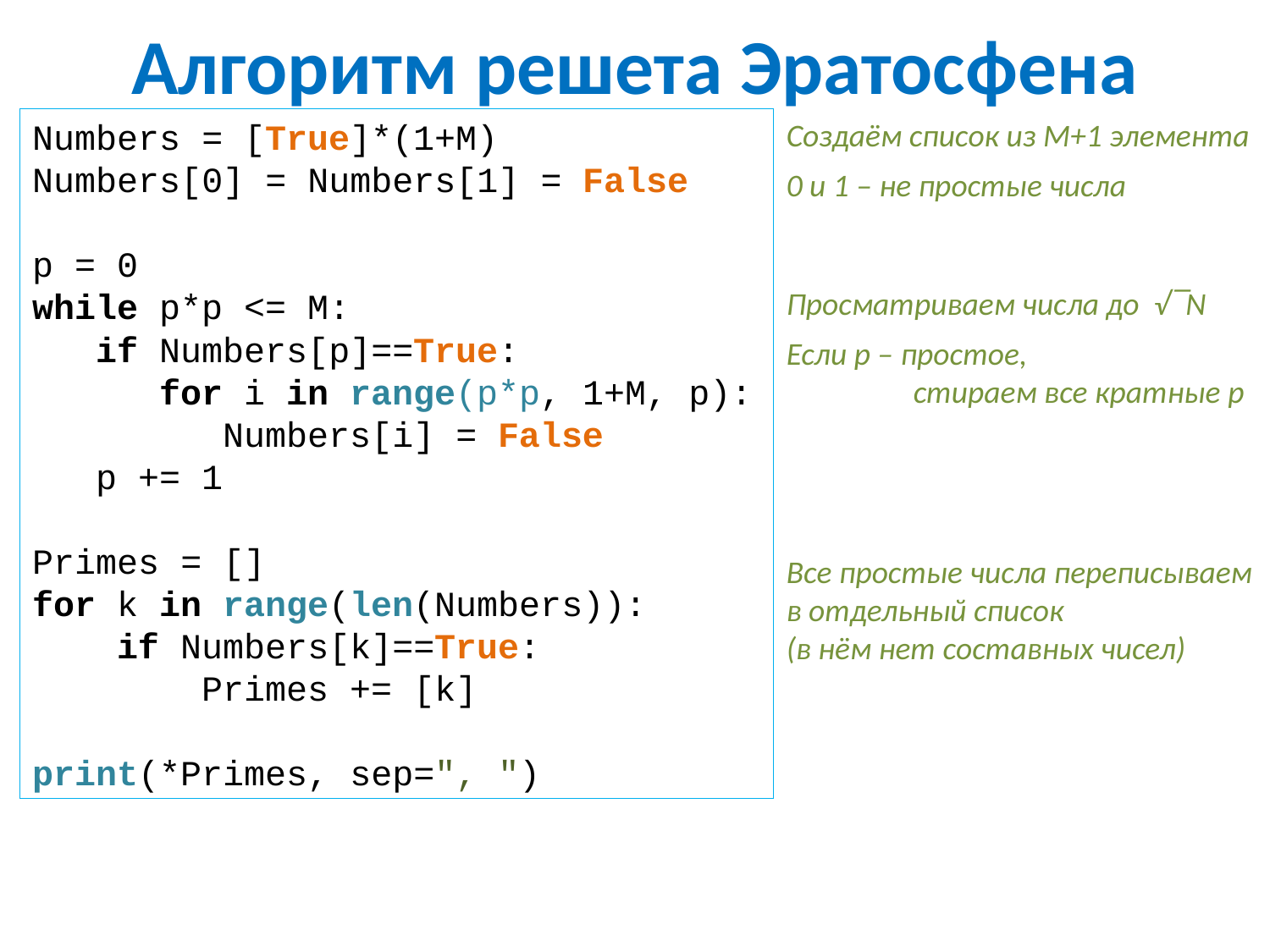

# Алгоритм решета Эратосфена
Numbers = [True]*(1+M)
Numbers[0] = Numbers[1] = False

p = 0
while p*p <= M:
   if Numbers[p]==True:
      for i in range(p*p, 1+M, p):
         Numbers[i] = False
   p += 1

Primes = []
for k in range(len(Numbers)):
    if Numbers[k]==True:
        Primes += [k]

print(*Primes, sep=", ")
Создаём список из М+1 элемента
0 и 1 – не простые числа
Просматриваем числа до  √‾N
Если p – простое,
	стираем все кратные p
Все простые числа переписываем в отдельный список
(в нём нет составных чисел)